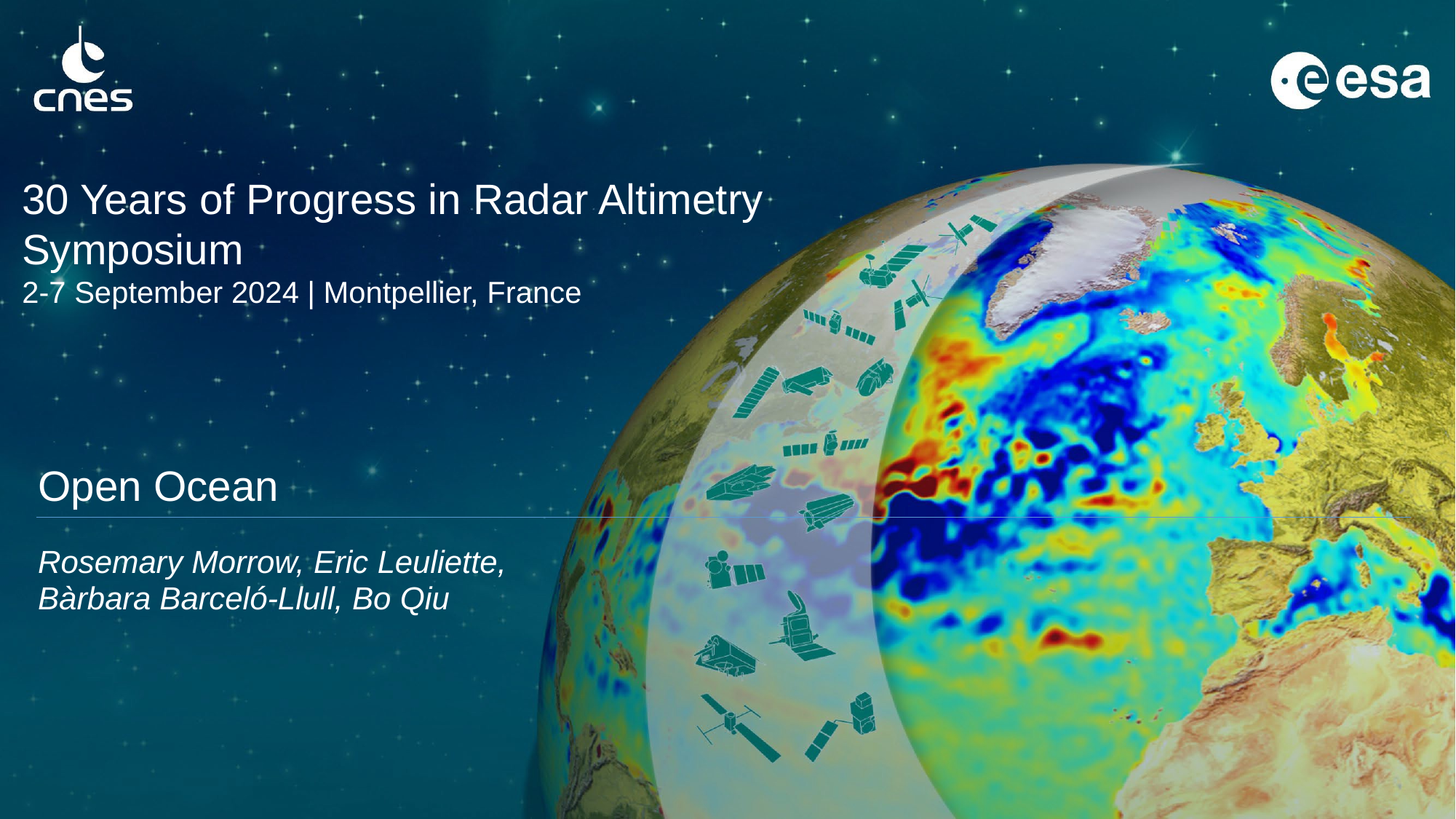

# 30 Years of Progress in Radar Altimetry Symposium
2-7 September 2024 | Montpellier, France
Open Ocean

Rosemary Morrow, Eric Leuliette, Bàrbara Barceló-Llull, Bo Qiu